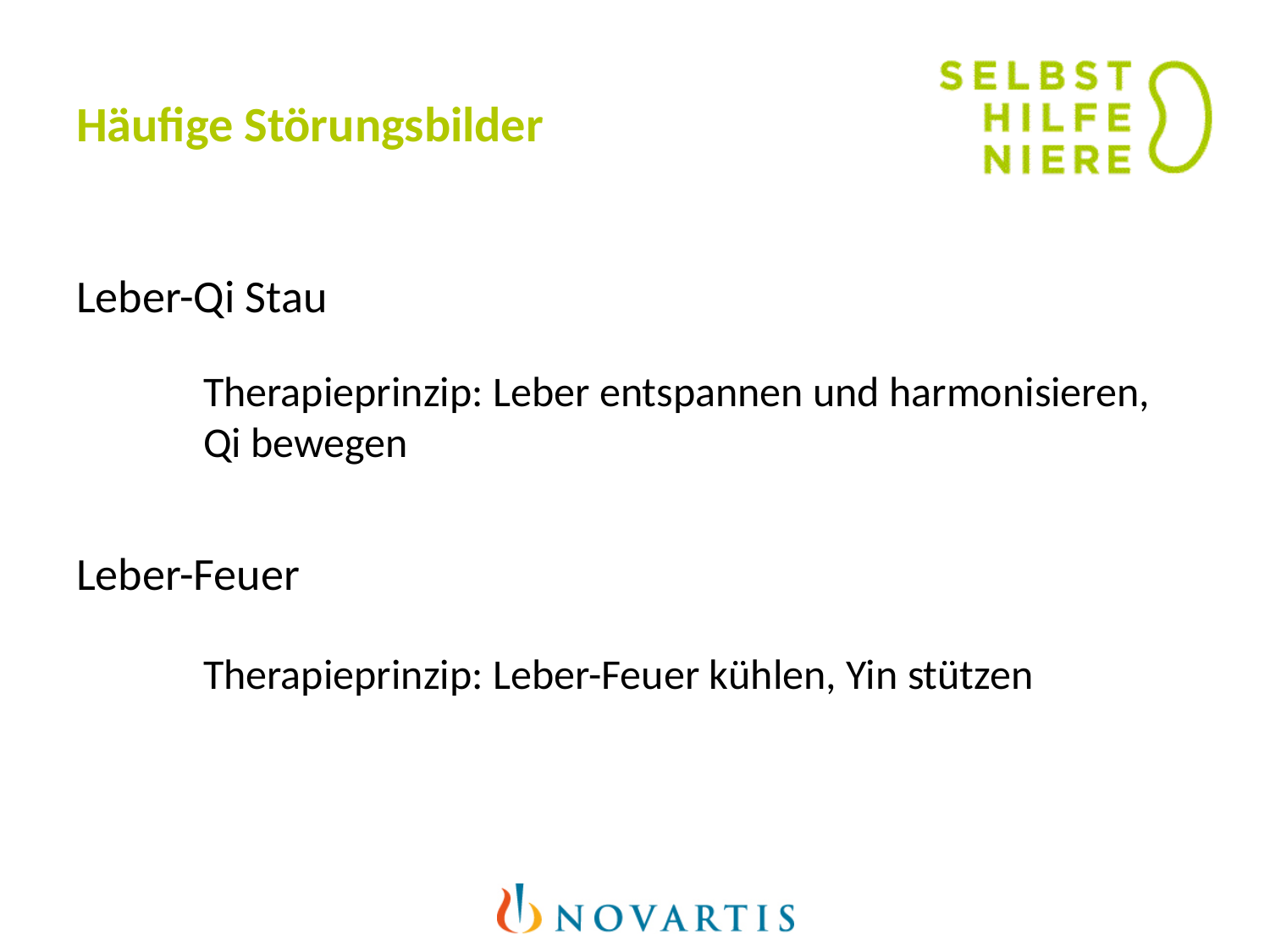

# Häufige Störungsbilder
Leber-Qi Stau

	Therapieprinzip: Leber entspannen und harmonisieren, 	Qi bewegen

Leber-Feuer

	Therapieprinzip: Leber-Feuer kühlen, Yin stützen